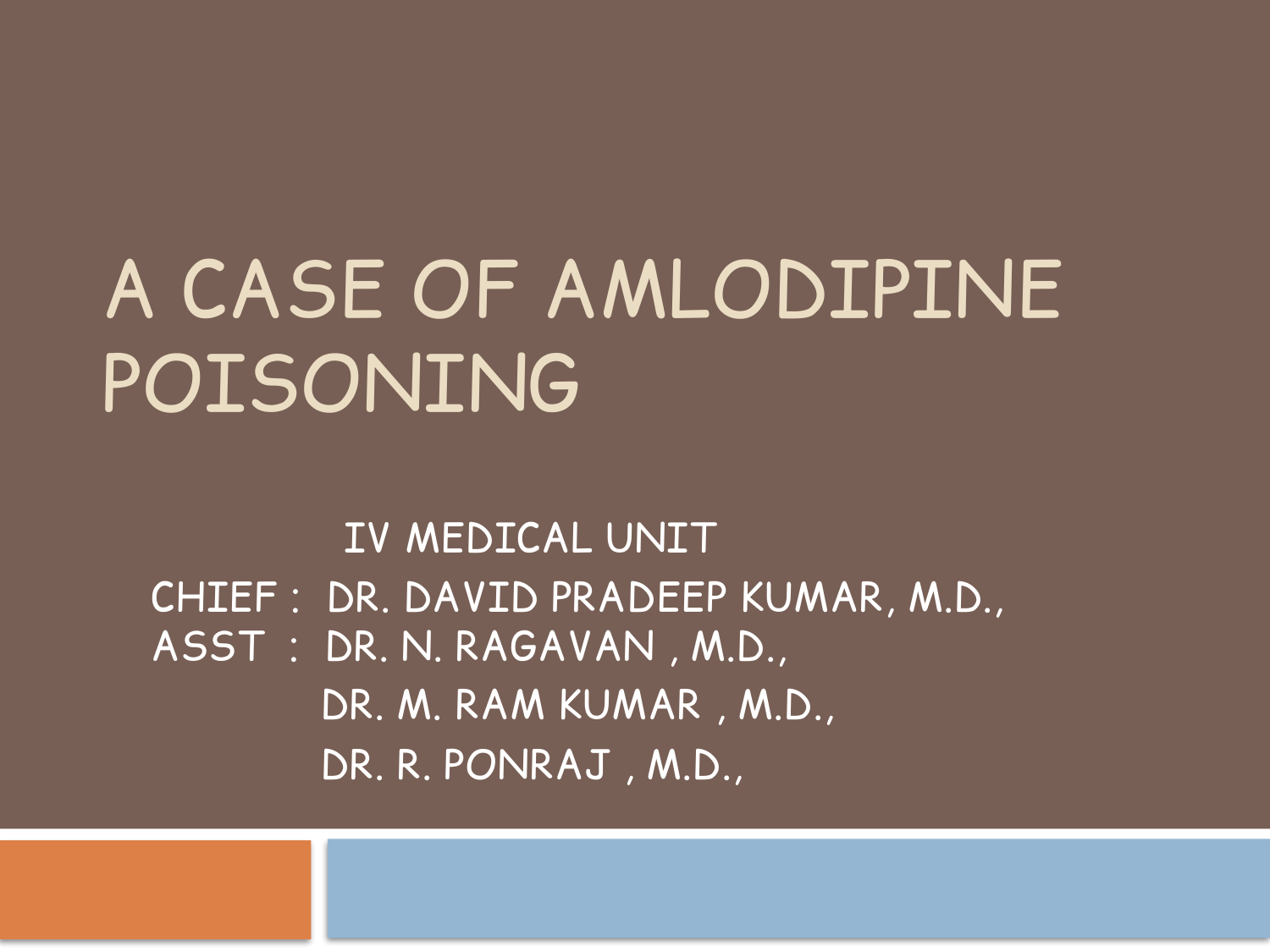

# A CASE OF AMLODIPINE POISONING
                IV MEDICAL UNIT
CHIEF :  DR. DAVID PRADEEP KUMAR, M.D., ASST  :  DR. N. RAGAVAN , M.D.,
              DR. M. RAM KUMAR , M.D.,
              DR. R. PONRAJ , M.D.,